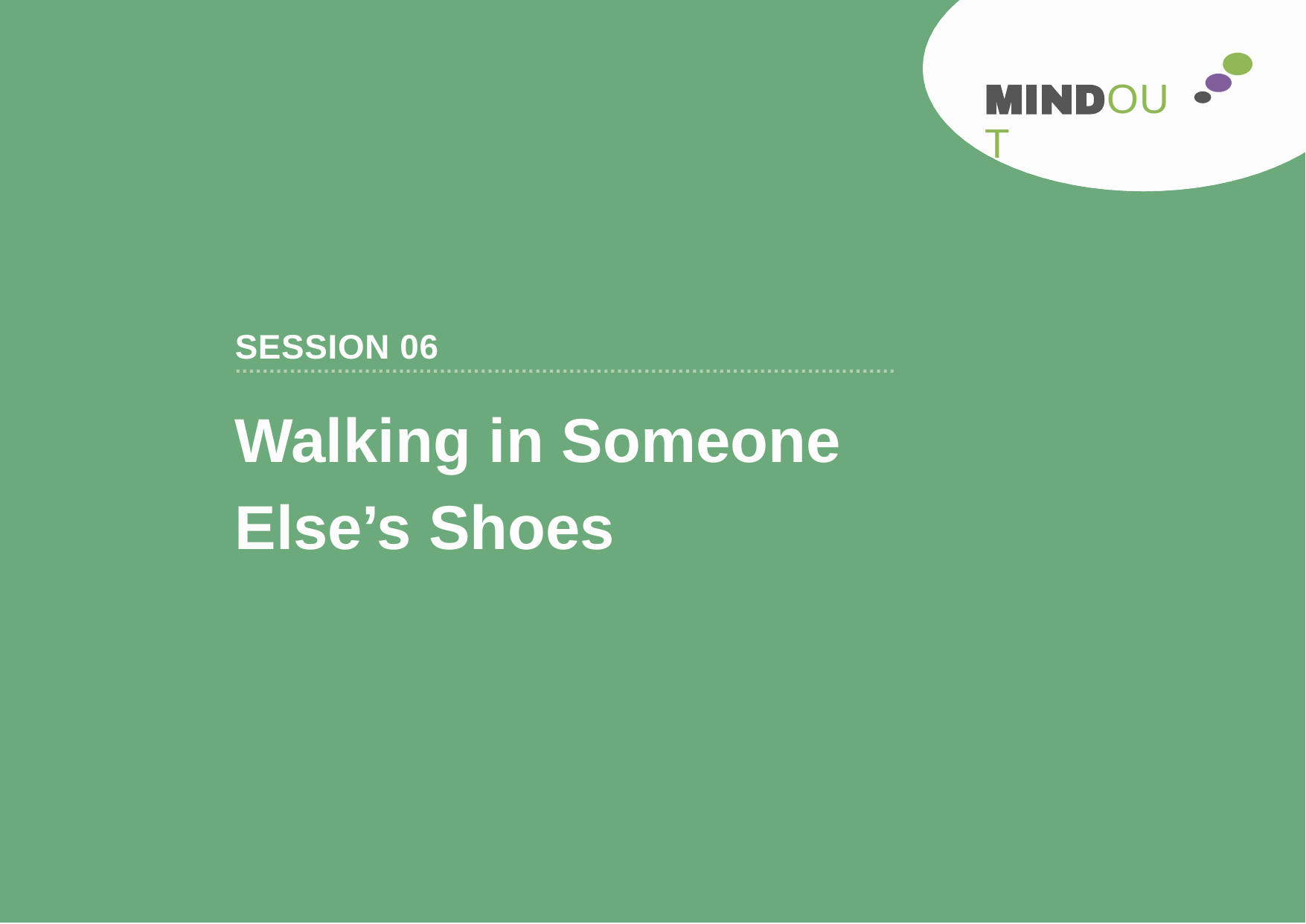

MINDOUT

SESSION 06
.................................................................................................
Walking in Someone
Else’s Shoes